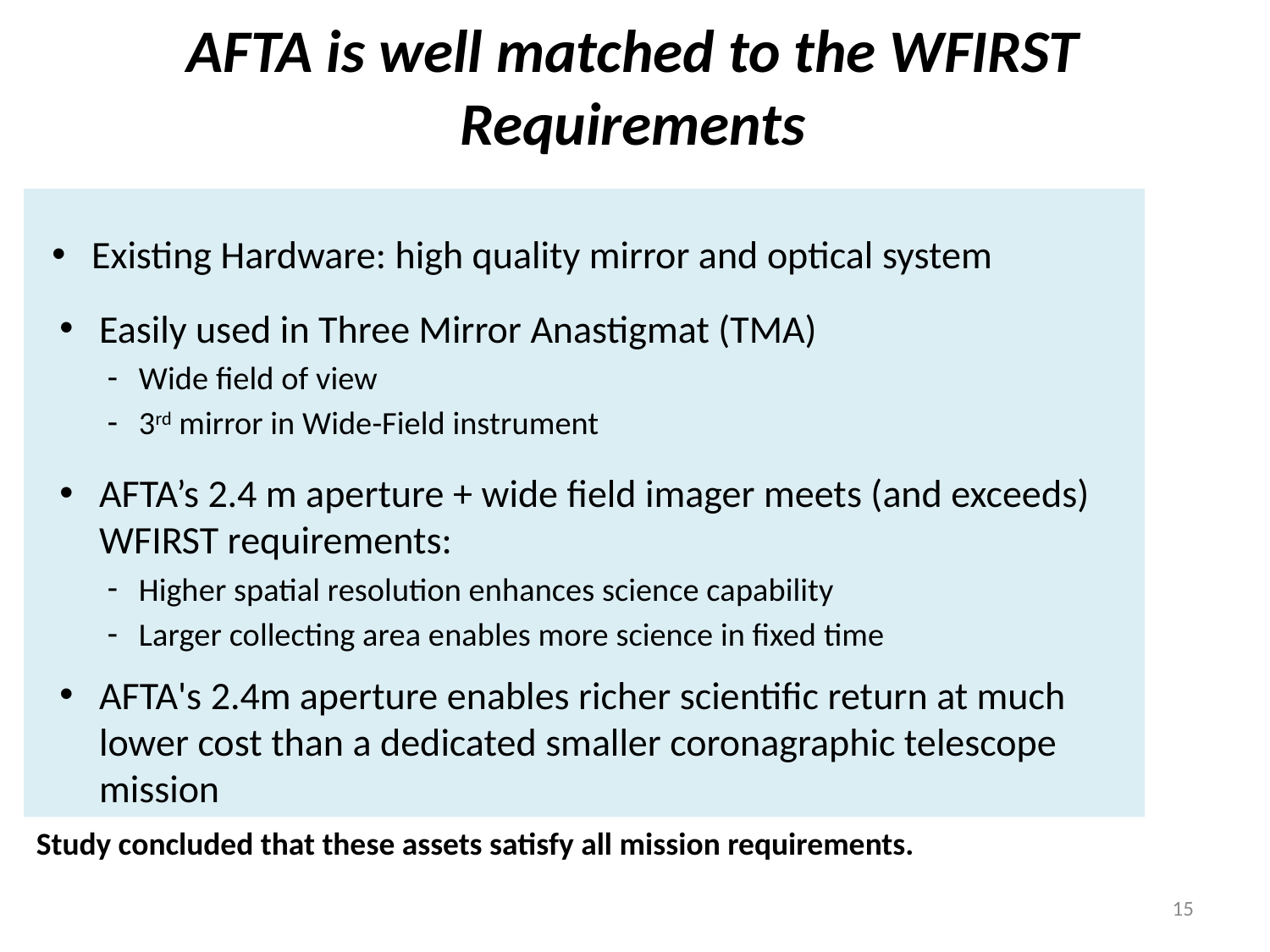

# AFTA is well matched to the WFIRST Requirements

Existing Hardware: high quality mirror and optical system
Easily used in Three Mirror Anastigmat (TMA)
Wide field of view
3rd mirror in Wide-Field instrument
AFTA’s 2.4 m aperture + wide field imager meets (and exceeds) WFIRST requirements:
Higher spatial resolution enhances science capability
Larger collecting area enables more science in fixed time
AFTA's 2.4m aperture enables richer scientific return at much lower cost than a dedicated smaller coronagraphic telescope mission
Study concluded that these assets satisfy all mission requirements.
15